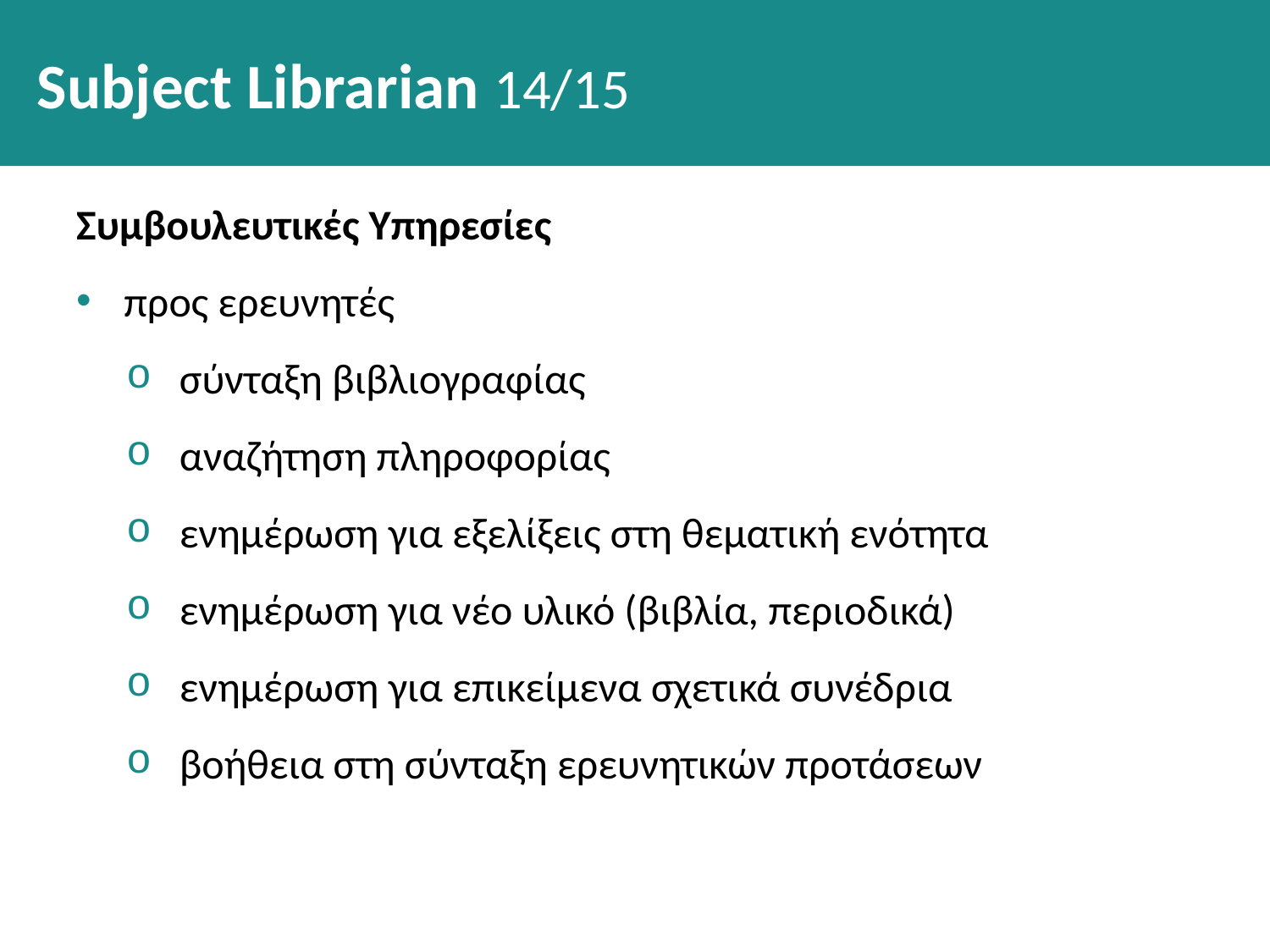

# Subject Librarian 14/15
Συμβουλευτικές Υπηρεσίες
προς ερευνητές
σύνταξη βιβλιογραφίας
αναζήτηση πληροφορίας
ενημέρωση για εξελίξεις στη θεματική ενότητα
ενημέρωση για νέο υλικό (βιβλία, περιοδικά)
ενημέρωση για επικείμενα σχετικά συνέδρια
βοήθεια στη σύνταξη ερευνητικών προτάσεων